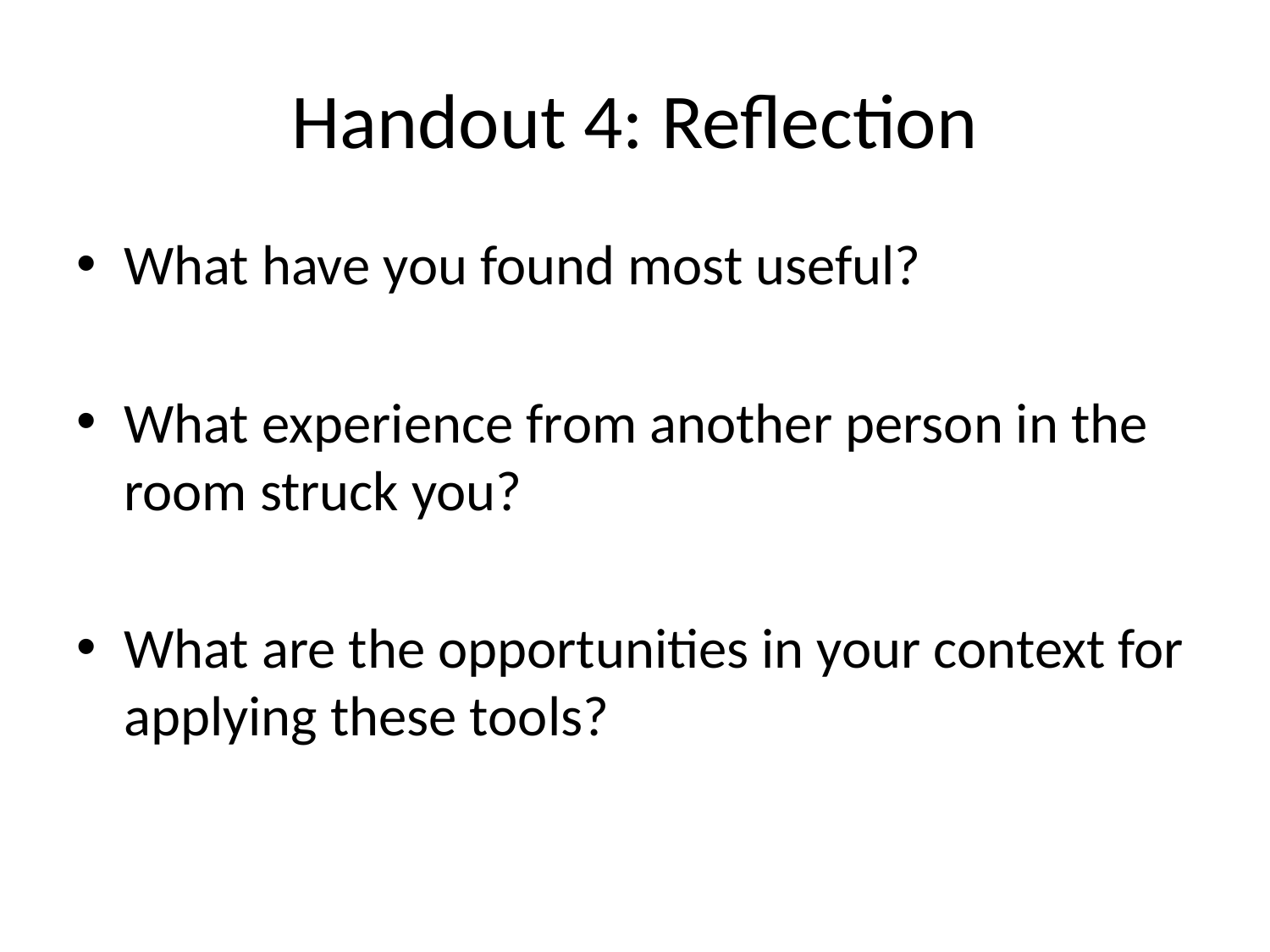

# Handout 4: Reflection
What have you found most useful?

What experience from another person in the room struck you?

What are the opportunities in your context for applying these tools?